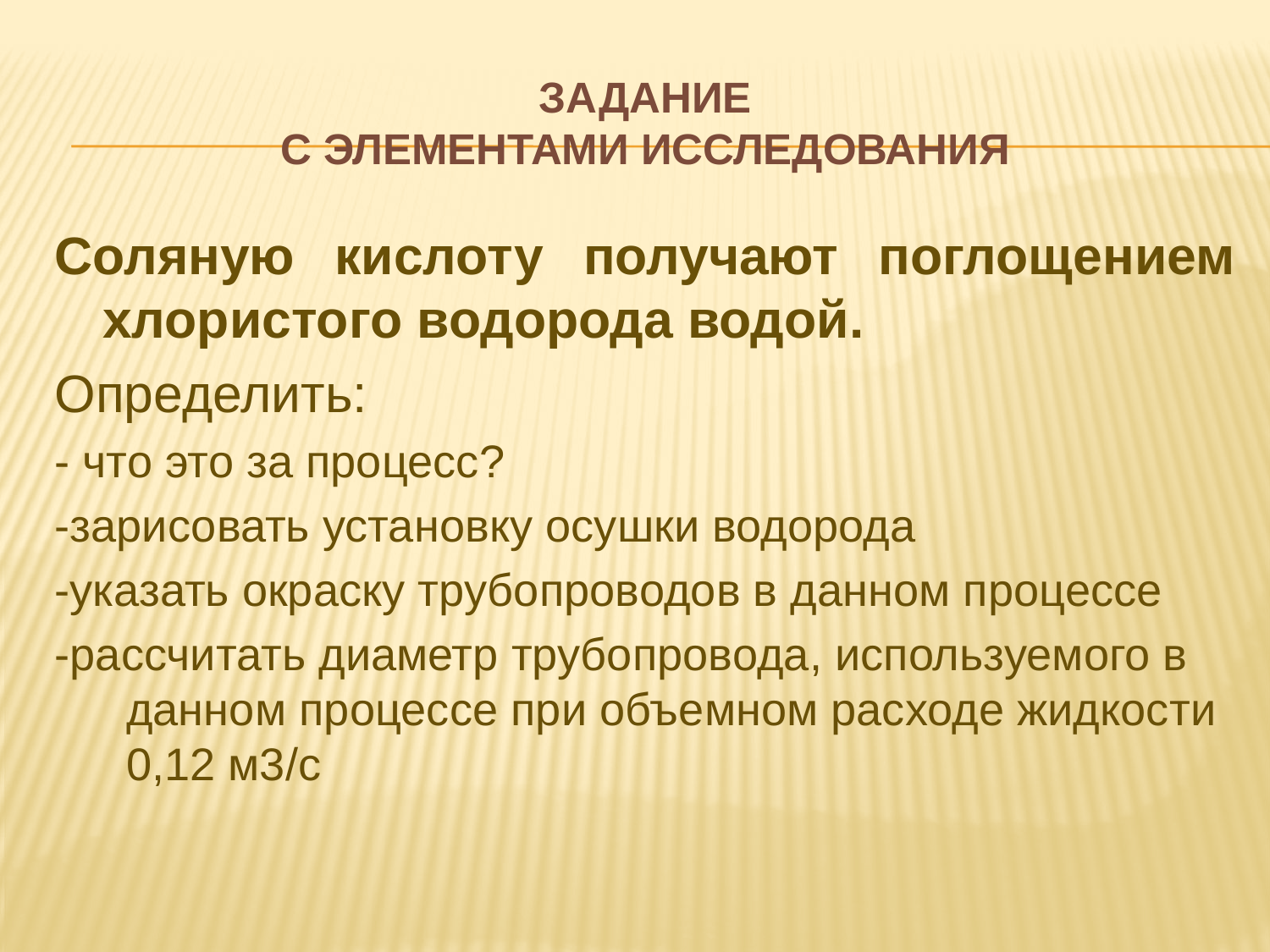

# Задание с элементами исследования
Соляную кислоту получают поглощением хлористого водорода водой.
Определить:
- что это за процесс?
-зарисовать установку осушки водорода
-указать окраску трубопроводов в данном процессе
-рассчитать диаметр трубопровода, используемого в данном процессе при объемном расходе жидкости  0,12 м3/с